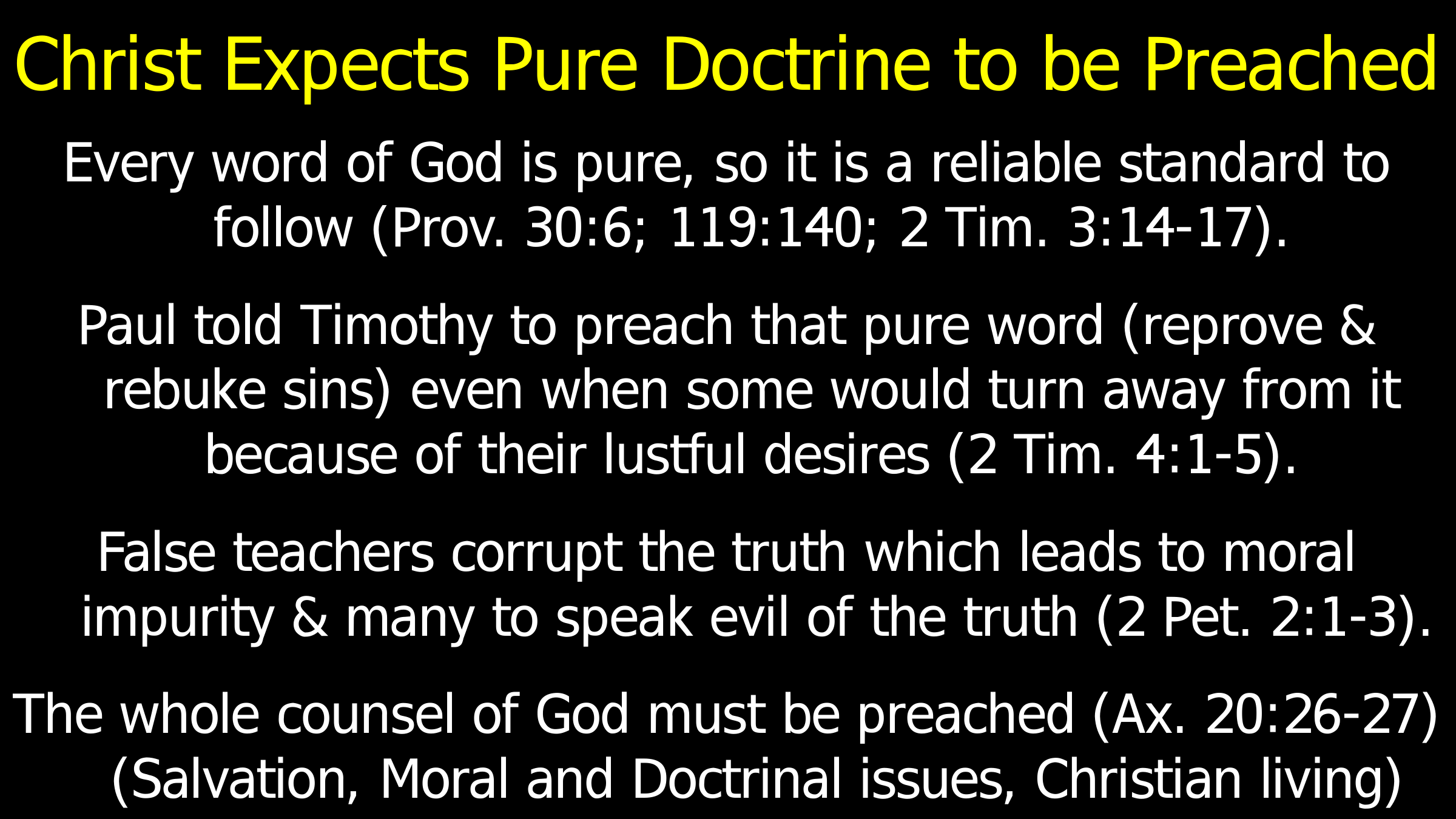

# Christ Expects Pure Doctrine to be Preached
Every word of God is pure, so it is a reliable standard to follow (Prov. 30:6; 119:140; 2 Tim. 3:14-17).

Paul told Timothy to preach that pure word (reprove & rebuke sins) even when some would turn away from it because of their lustful desires (2 Tim. 4:1-5).

False teachers corrupt the truth which leads to moral impurity & many to speak evil of the truth (2 Pet. 2:1-3).

The whole counsel of God must be preached (Ax. 20:26-27) (Salvation, Moral and Doctrinal issues, Christian living)